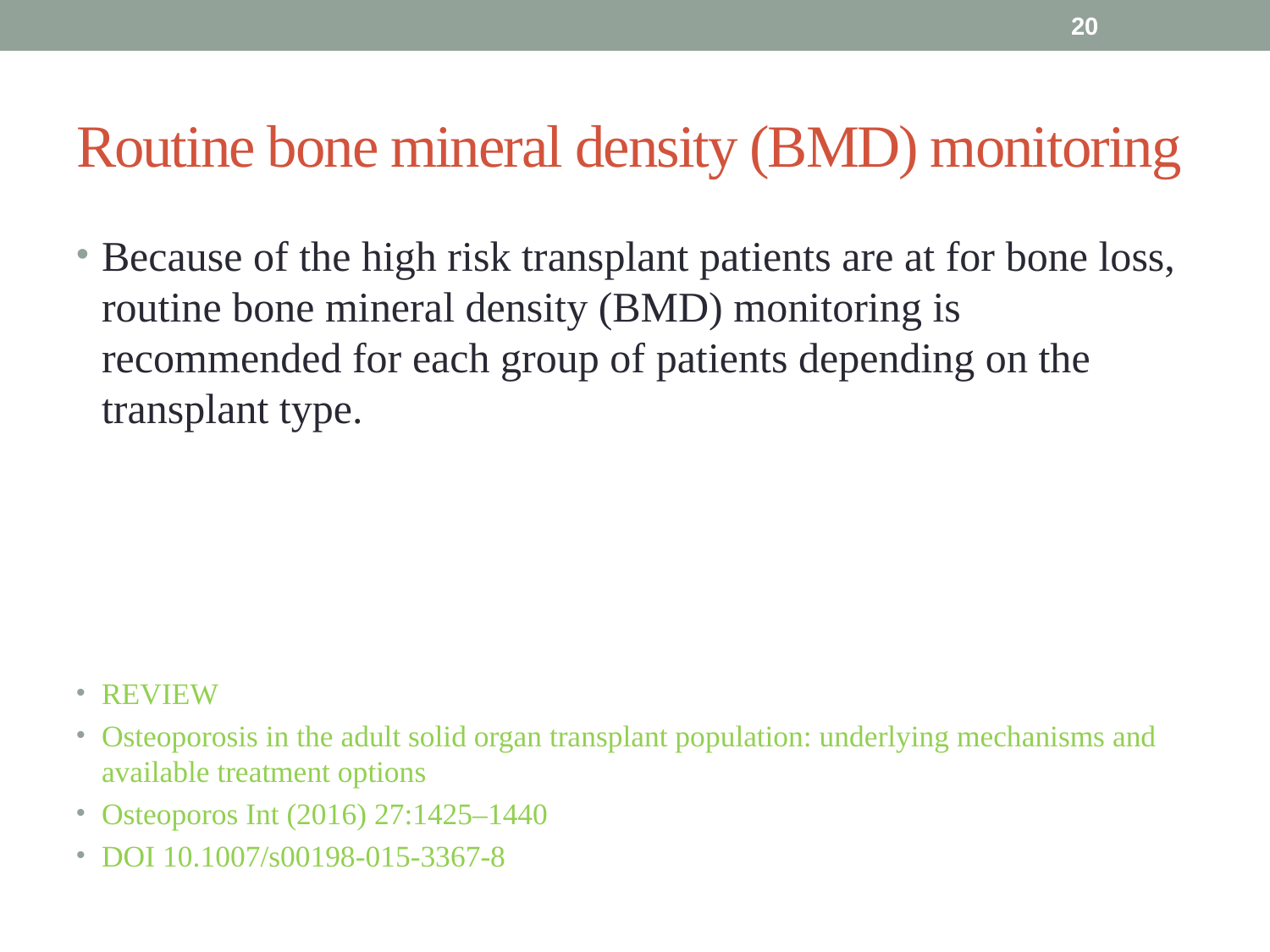

20
# Routine bone mineral density (BMD) monitoring
Because of the high risk transplant patients are at for bone loss, routine bone mineral density (BMD) monitoring is recommended for each group of patients depending on the transplant type.

REVIEW
Osteoporosis in the adult solid organ transplant population: underlying mechanisms and available treatment options
Osteoporos Int (2016) 27:1425–1440
DOI 10.1007/s00198-015-3367-8